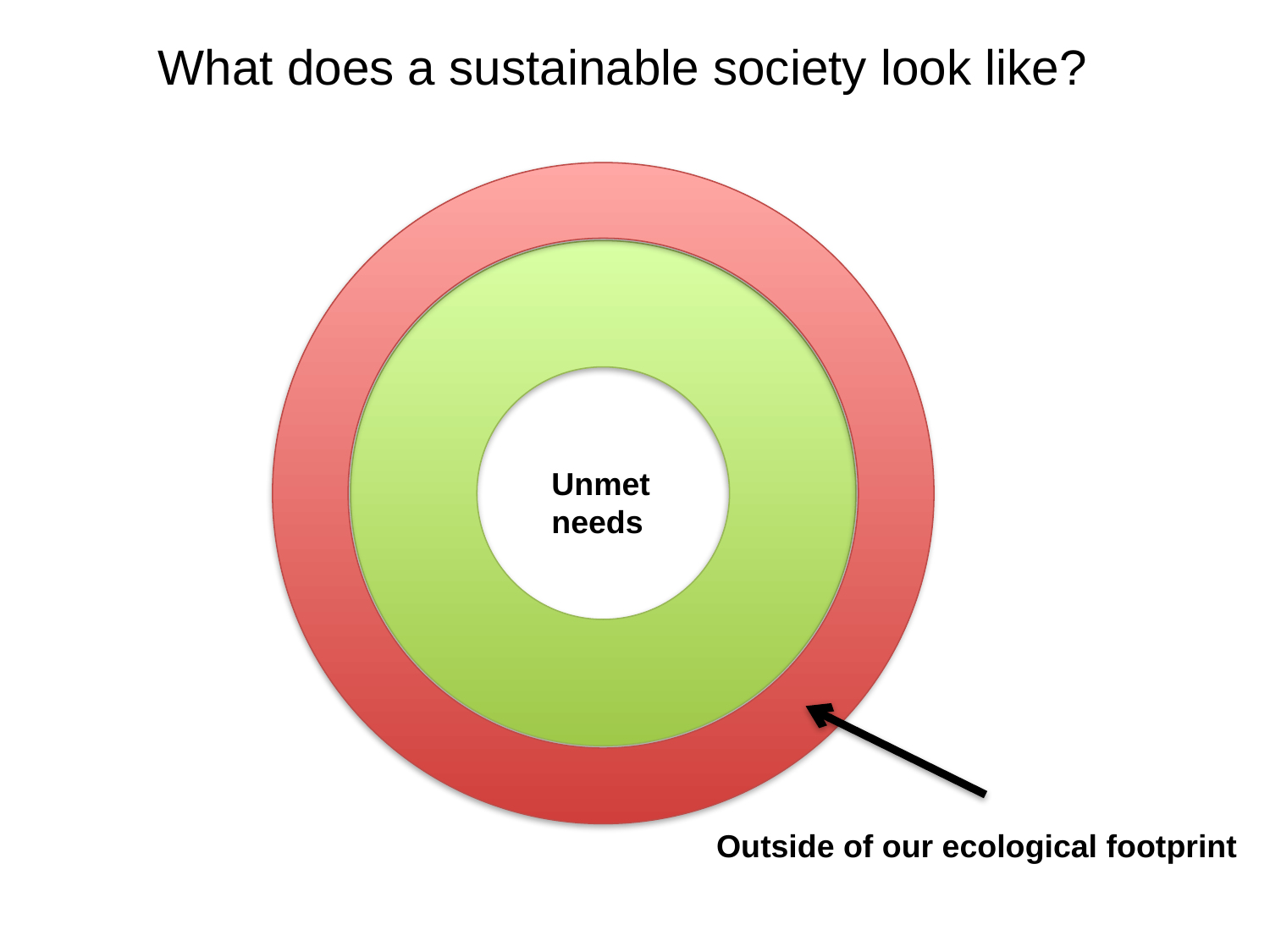

# What does a sustainable society look like?

Outside of our ecological footprint

Unmet
needs